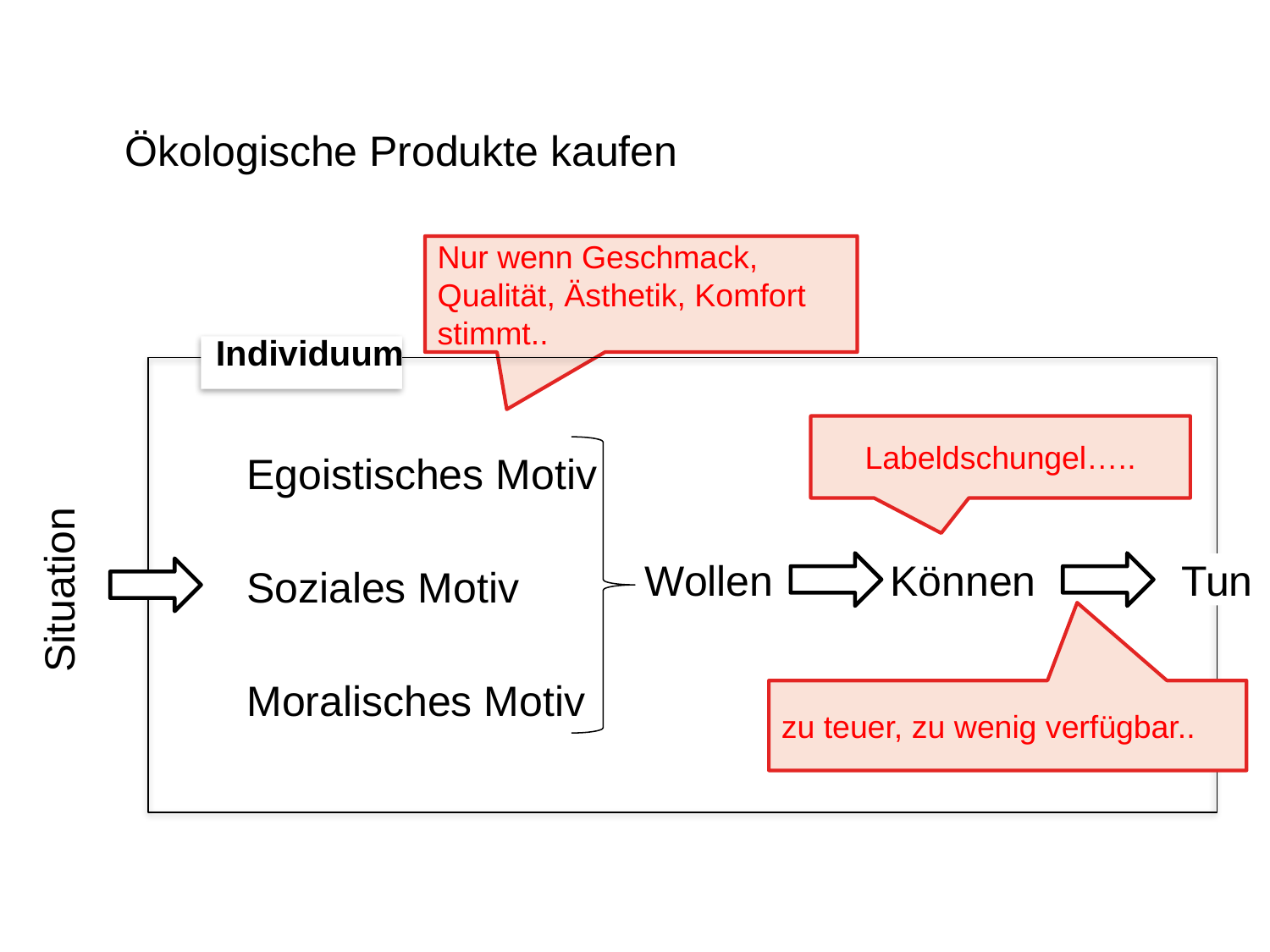

# Ökologische Produkte kaufen
Nur wenn Geschmack, Qualität, Ästhetik, Komfort stimmt..
Individuum

Egoistisches Motiv

Wollen
Können
Tun

Soziales Motiv
Situation
Moralisches Motiv
Labeldschungel…..
zu teuer, zu wenig verfügbar..